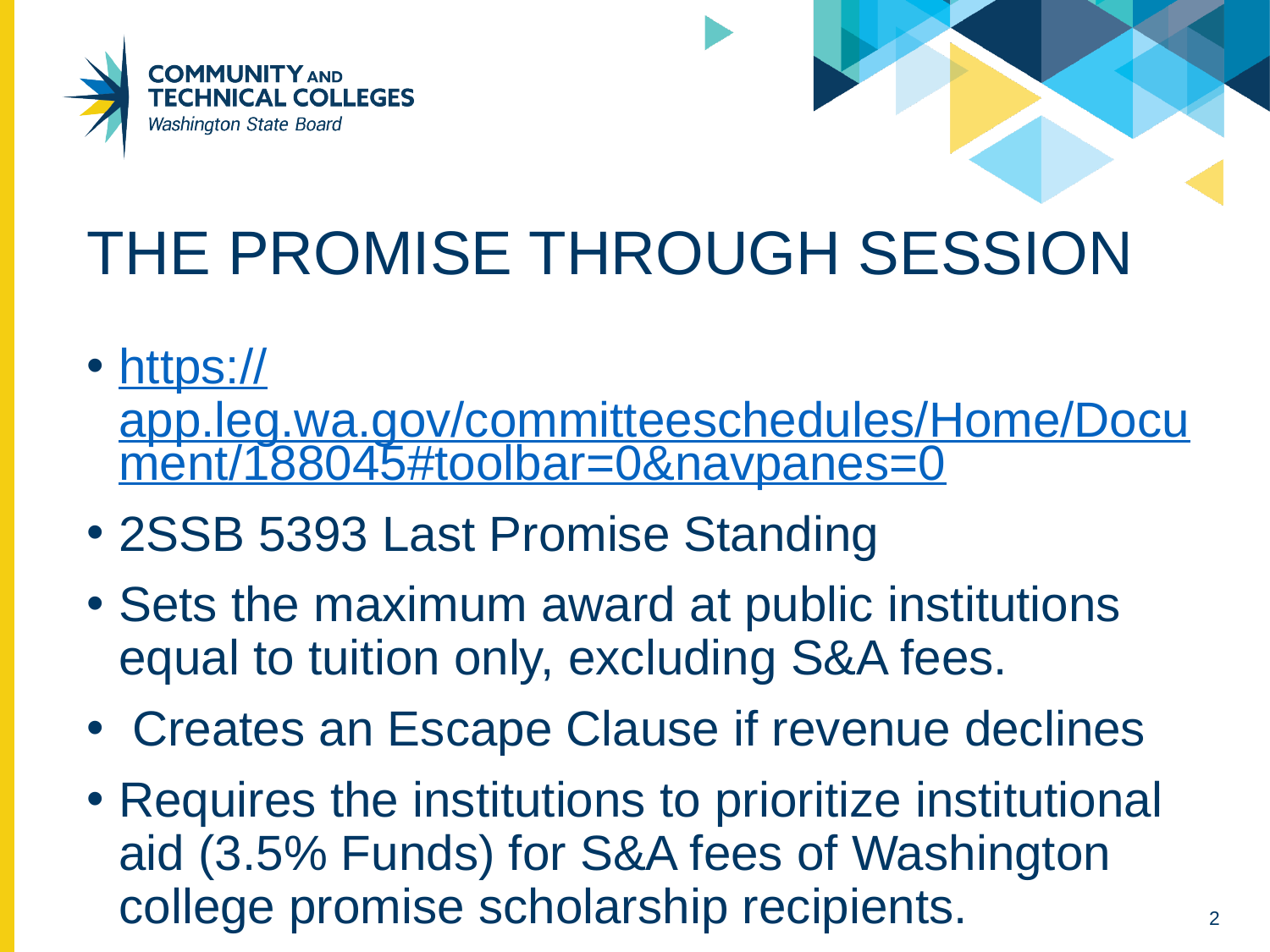

# The promise through session
https://app.leg.wa.gov/committeeschedules/Home/Document/188045#toolbar=0&navpanes=0
2SSB 5393 Last Promise Standing
Sets the maximum award at public institutions equal to tuition only, excluding S&A fees.
 Creates an Escape Clause if revenue declines
Requires the institutions to prioritize institutional aid (3.5% Funds) for S&A fees of Washington college promise scholarship recipients.

2